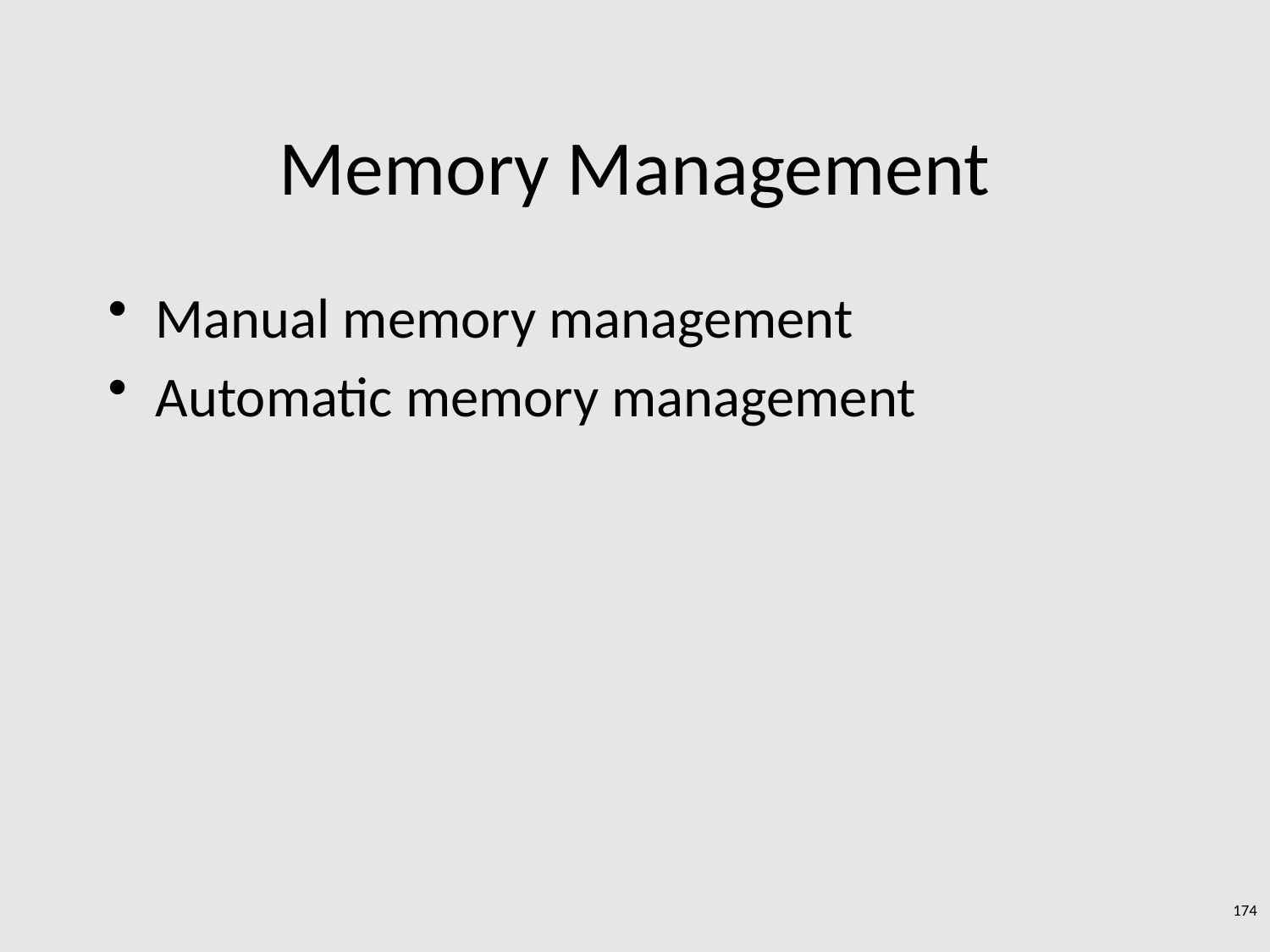

# Memory Management
Manual memory management
Automatic memory management
174